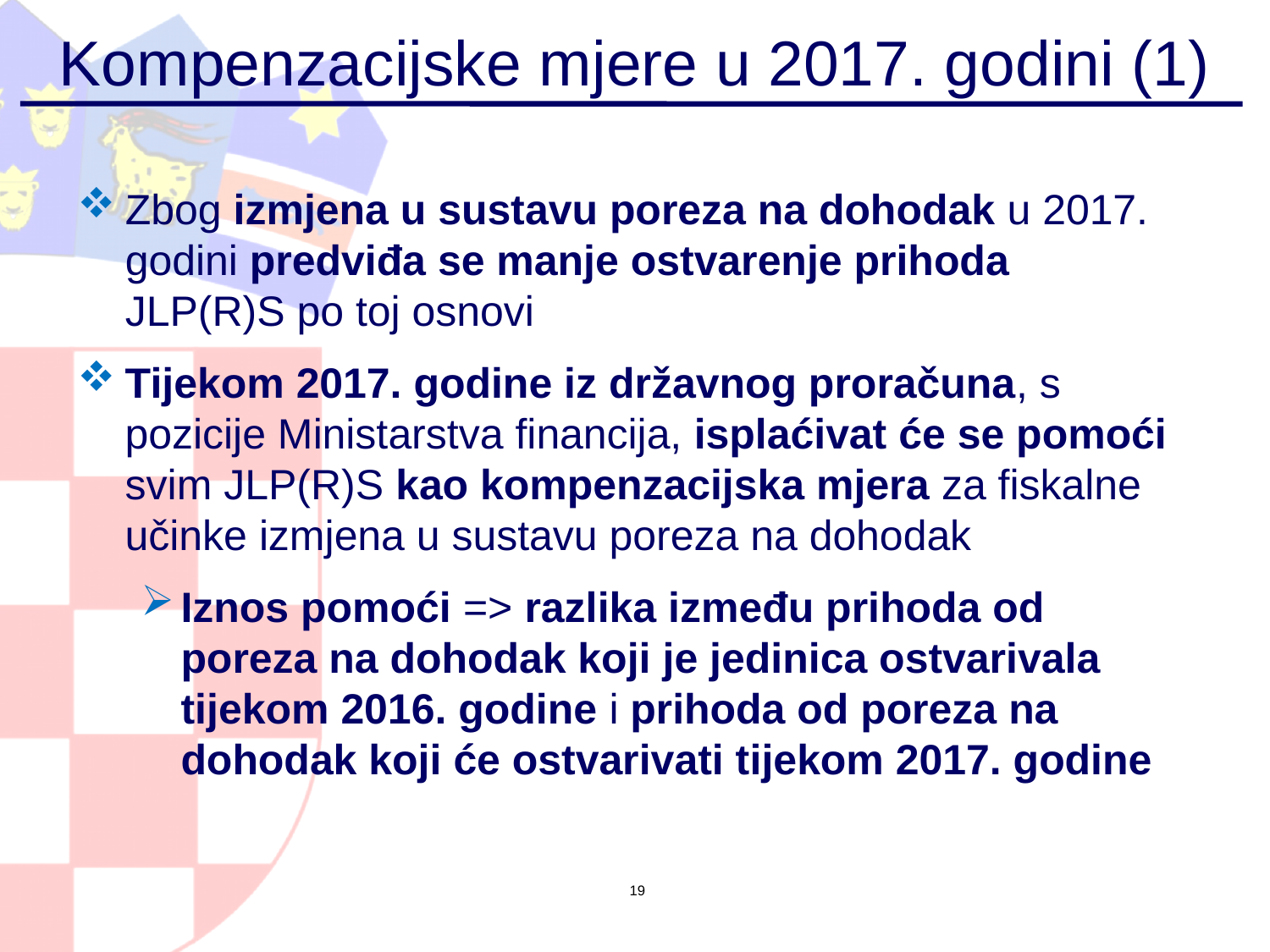

# Kompenzacijske mjere u 2017. godini (1)

Zbog izmjena u sustavu poreza na dohodak u 2017. godini predviđa se manje ostvarenje prihoda JLP(R)S po toj osnovi
Tijekom 2017. godine iz državnog proračuna, s pozicije Ministarstva financija, isplaćivat će se pomoći svim JLP(R)S kao kompenzacijska mjera za fiskalne učinke izmjena u sustavu poreza na dohodak
Iznos pomoći => razlika između prihoda od poreza na dohodak koji je jedinica ostvarivala tijekom 2016. godine i prihoda od poreza na dohodak koji će ostvarivati tijekom 2017. godine

19